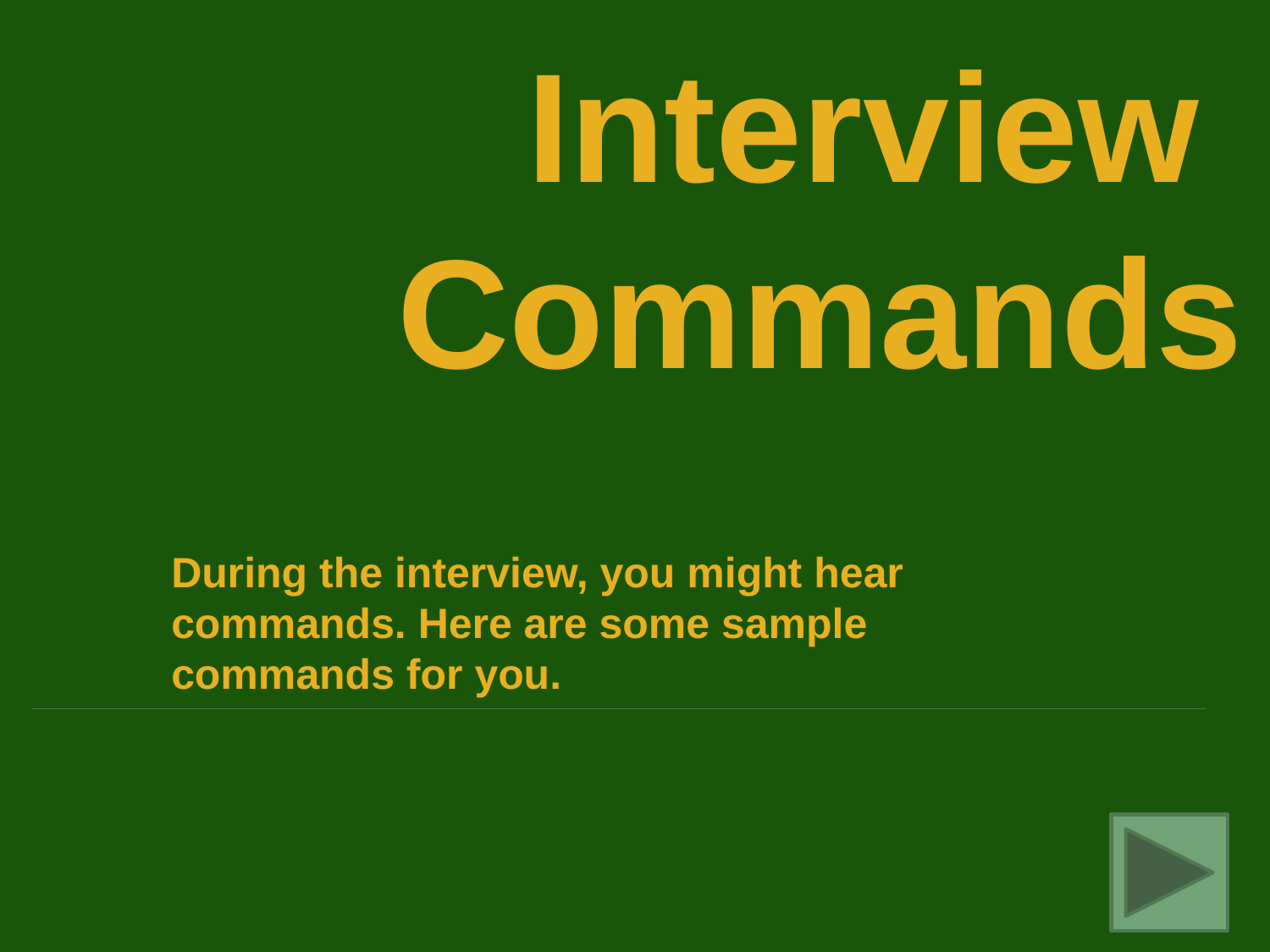

Interview
Commands
During the interview, you might hear commands. Here are some sample commands for you.